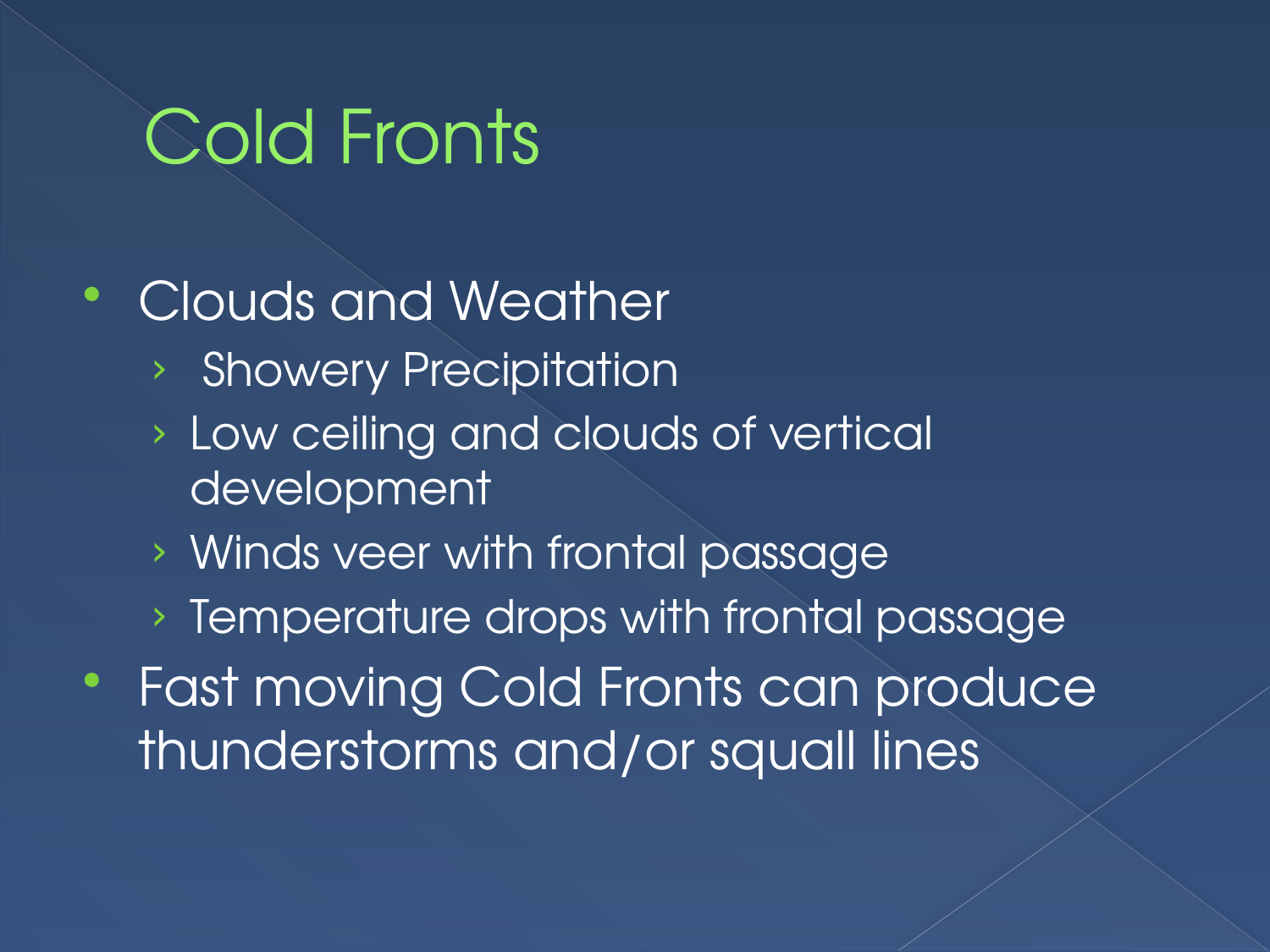

# Cold Fronts
Clouds and Weather
 Showery Precipitation
Low ceiling and clouds of vertical development
Winds veer with frontal passage
Temperature drops with frontal passage
Fast moving Cold Fronts can produce thunderstorms and/or squall lines